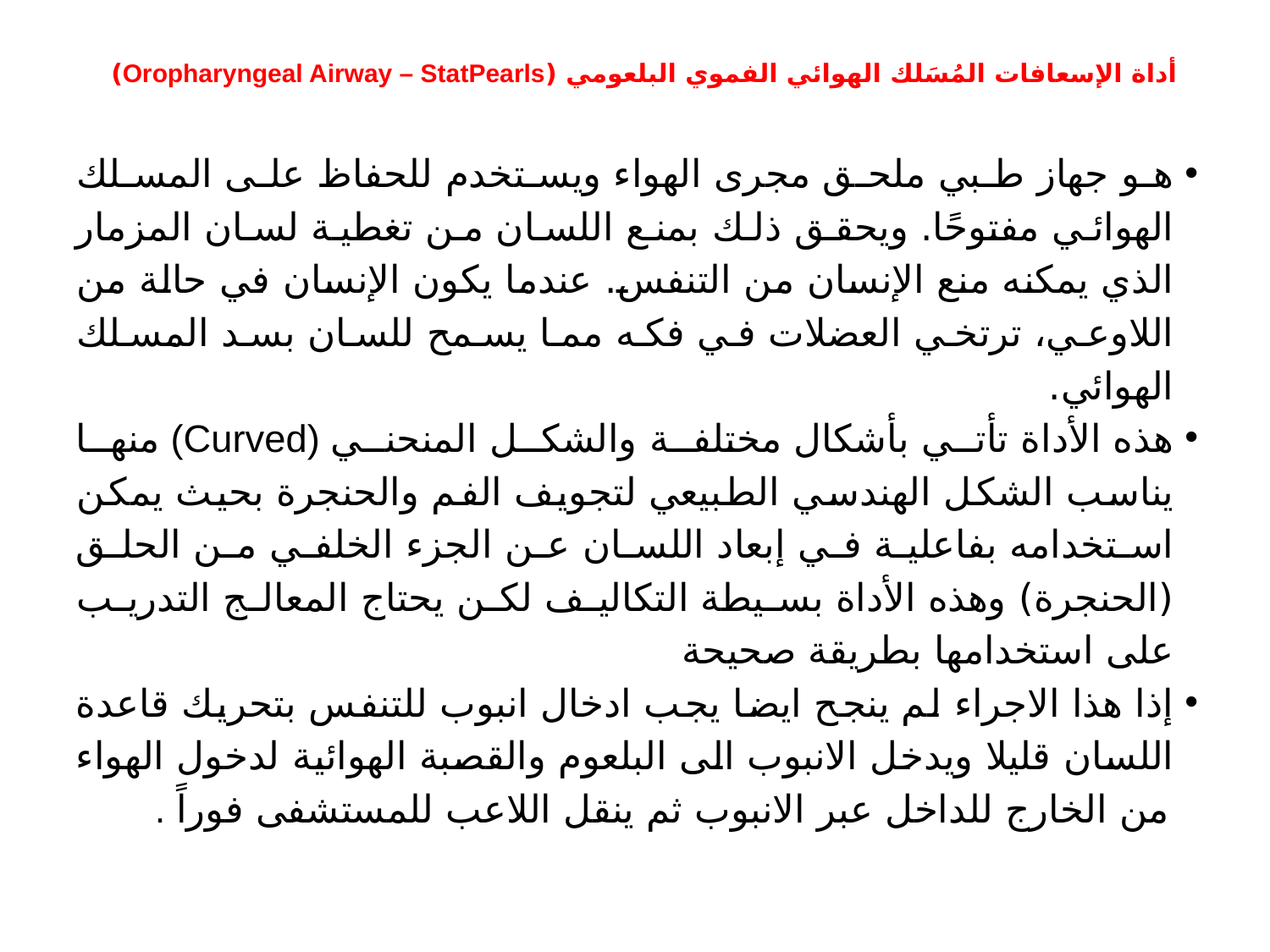

# أداة الإسعافات المُسَلك الهوائي الفموي البلعومي (Oropharyngeal Airway – StatPearls)
هو جهاز طبي ملحق مجرى الهواء ويستخدم للحفاظ على المسلك الهوائي مفتوحًا. ويحقق ذلك بمنع اللسان من تغطية لسان المزمار الذي يمكنه منع الإنسان من التنفس. عندما يكون الإنسان في حالة من اللاوعي، ترتخي العضلات في فكه مما يسمح للسان بسد المسلك الهوائي.
هذه الأداة تأتي بأشكال مختلفة والشكل المنحني (Curved) منها يناسب الشكل الهندسي الطبيعي لتجويف الفم والحنجرة بحيث يمكن استخدامه بفاعلية في إبعاد اللسان عن الجزء الخلفي من الحلق (الحنجرة) وهذه الأداة بسيطة التكاليف لكن يحتاج المعالج التدريب على استخدامها بطريقة صحيحة
إذا هذا الاجراء لم ينجح ايضا يجب ادخال انبوب للتنفس بتحريك قاعدة اللسان قليلا ويدخل الانبوب الى البلعوم والقصبة الهوائية لدخول الهواء من الخارج للداخل عبر الانبوب ثم ينقل اللاعب للمستشفى فوراً .